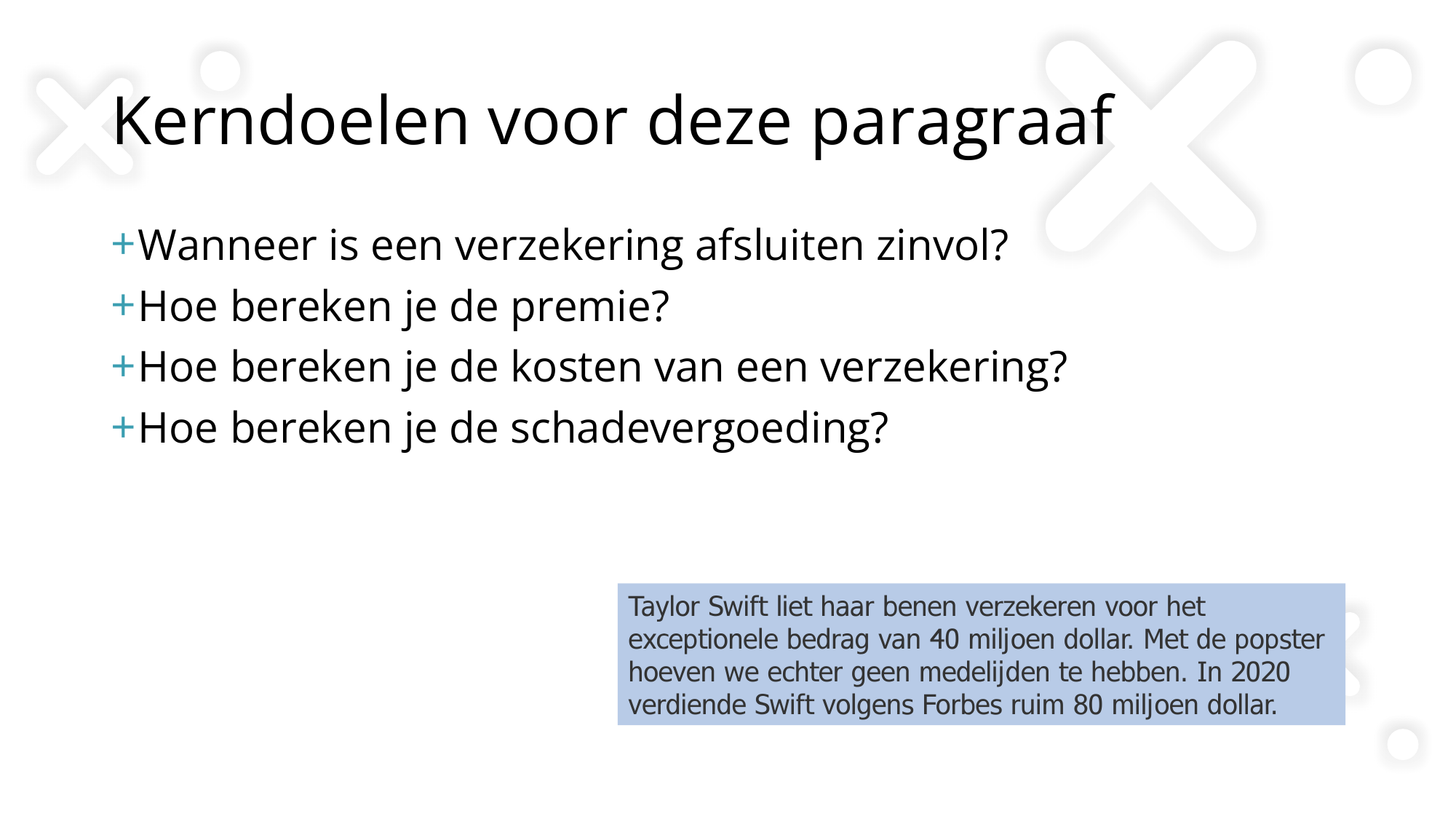

# Kerndoelen voor deze paragraaf
Wanneer is een verzekering afsluiten zinvol?
Hoe bereken je de premie?
Hoe bereken je de kosten van een verzekering?
Hoe bereken je de schadevergoeding?

Taylor Swift liet haar benen verzekeren voor het exceptionele bedrag van 40 miljoen dollar. Met de popster hoeven we echter geen medelijden te hebben. In 2020 verdiende Swift volgens Forbes ruim 80 miljoen dollar.